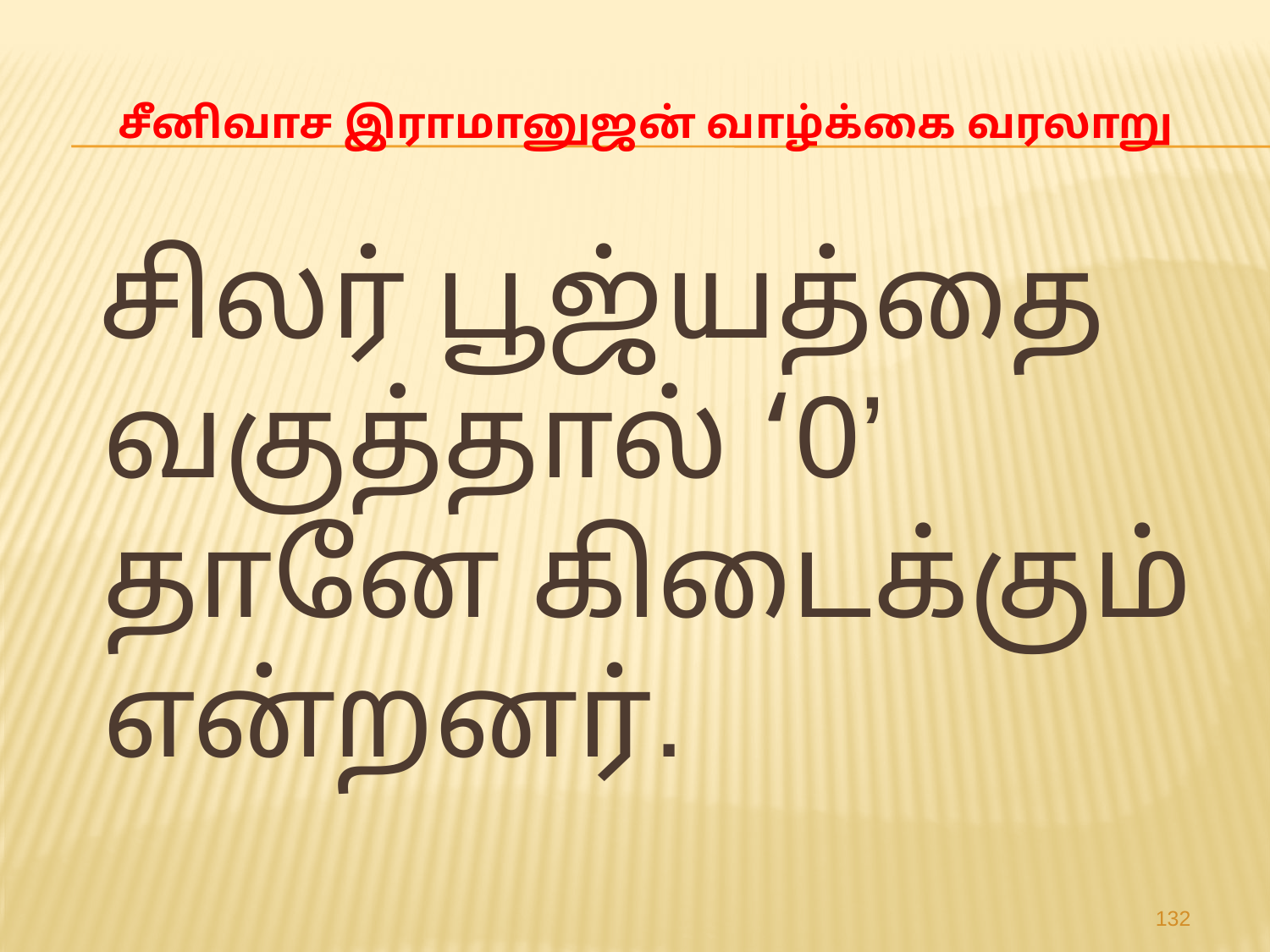

# சீனிவாச இராமானுஜன் வாழ்க்கை வரலாறு
   சிலர் பூஜ்யத்தை வகுத்தால் ‘0’ தானே கிடைக்கும் என்றனர்.

132